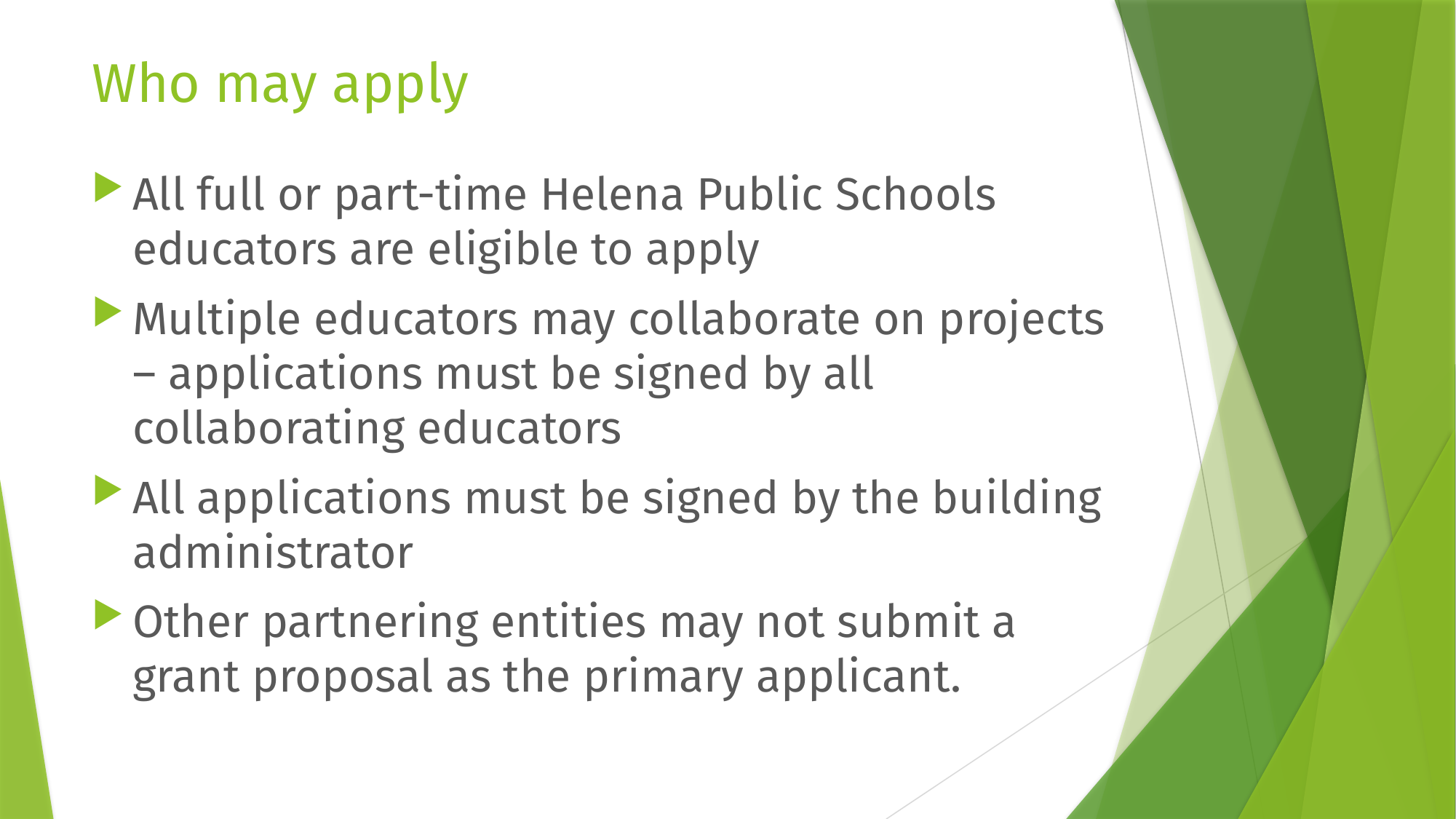

# Who may apply
All full or part-time Helena Public Schools educators are eligible to apply
Multiple educators may collaborate on projects – applications must be signed by all collaborating educators
All applications must be signed by the building administrator
Other partnering entities may not submit a grant proposal as the primary applicant.